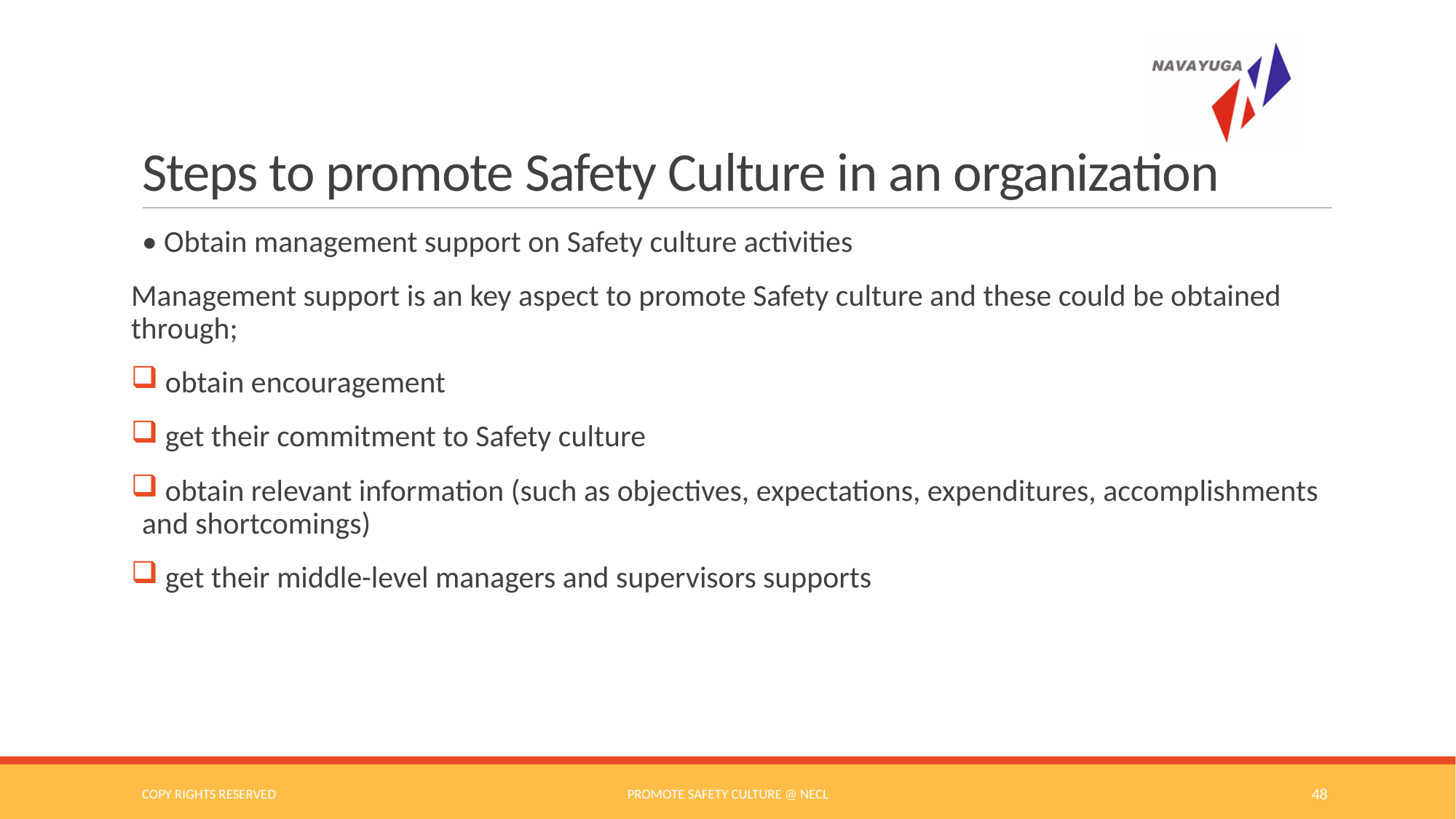

# Steps to promote Safety Culture in an organization
• Obtain management support on Safety culture activities
Management support is an key aspect to promote Safety culture and these could be obtained through;
 obtain encouragement
 get their commitment to Safety culture
 obtain relevant information (such as objectives, expectations, expenditures, accomplishments and shortcomings)
 get their middle-level managers and supervisors supports

COPY RIGHTS RESERVED
Promote Safety Culture @ NECL
48